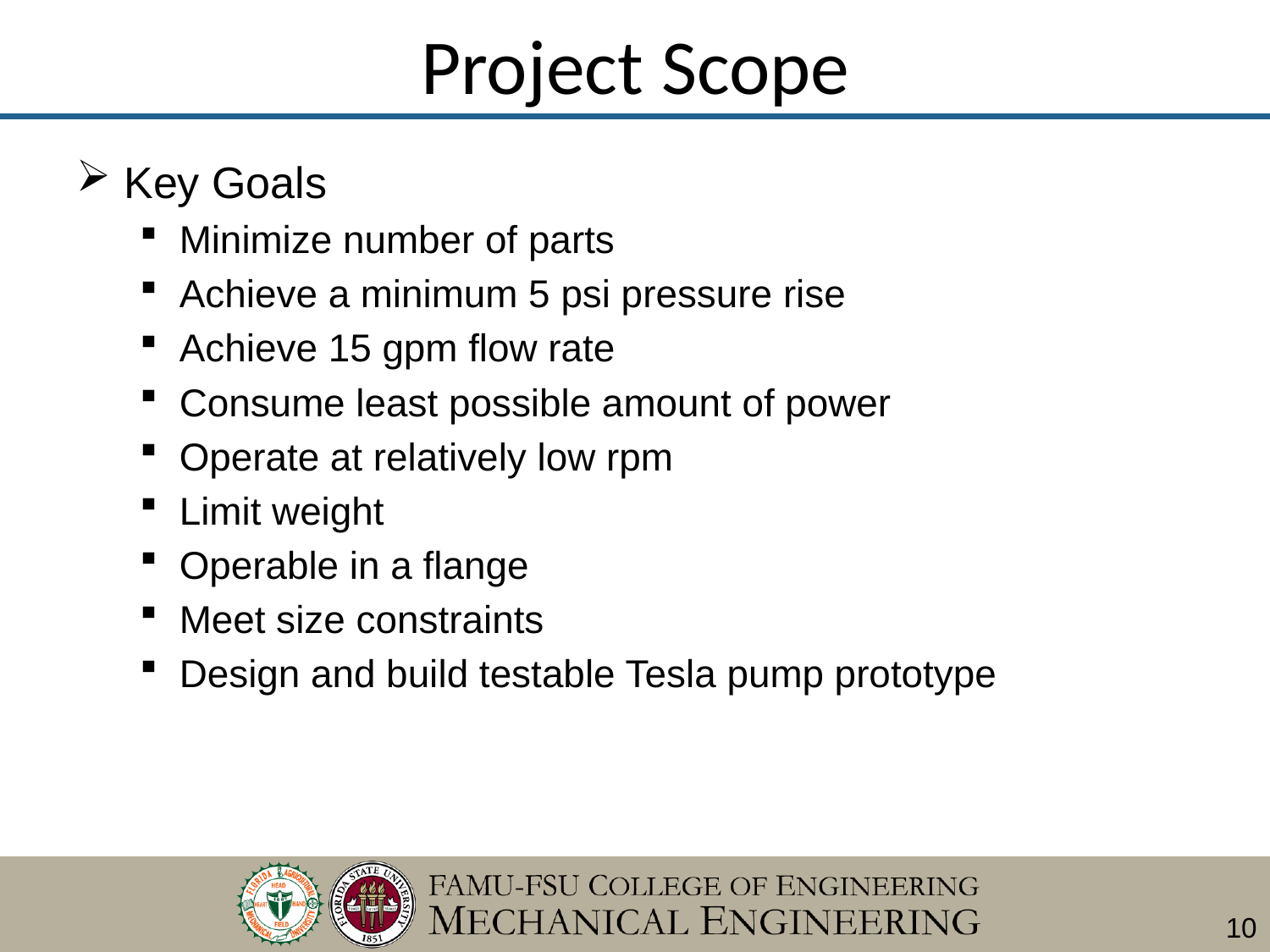

# Project Scope
Key Goals
Minimize number of parts
Achieve a minimum 5 psi pressure rise
Achieve 15 gpm flow rate
Consume least possible amount of power
Operate at relatively low rpm
Limit weight
Operable in a flange
Meet size constraints
Design and build testable Tesla pump prototype